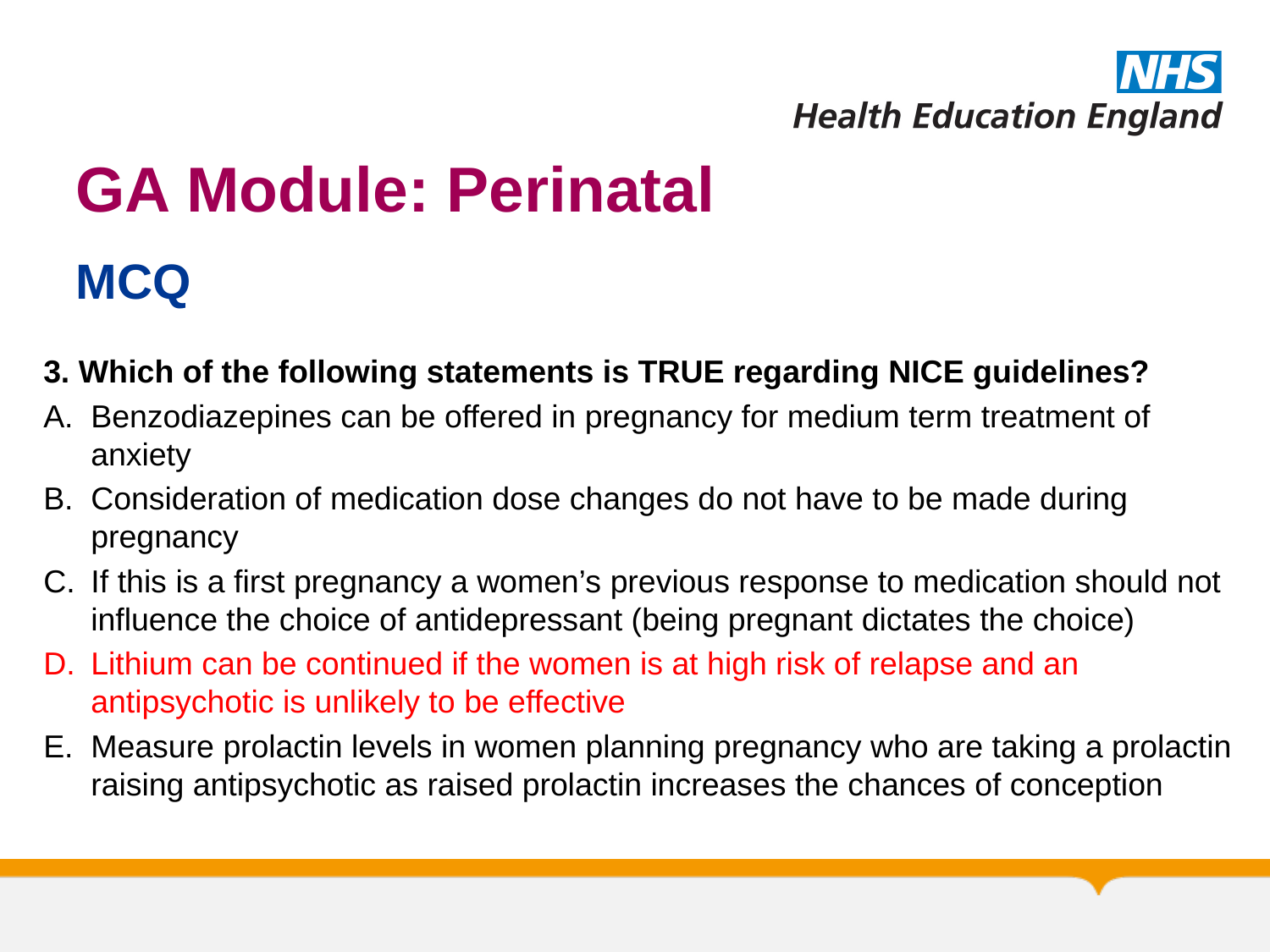

# GA Module: Perinatal
MCQ
3. Which of the following statements is TRUE regarding NICE guidelines?
Benzodiazepines can be offered in pregnancy for medium term treatment of anxiety
Consideration of medication dose changes do not have to be made during pregnancy
If this is a first pregnancy a women’s previous response to medication should not influence the choice of antidepressant (being pregnant dictates the choice)
Lithium can be continued if the women is at high risk of relapse and an antipsychotic is unlikely to be effective
Measure prolactin levels in women planning pregnancy who are taking a prolactin raising antipsychotic as raised prolactin increases the chances of conception